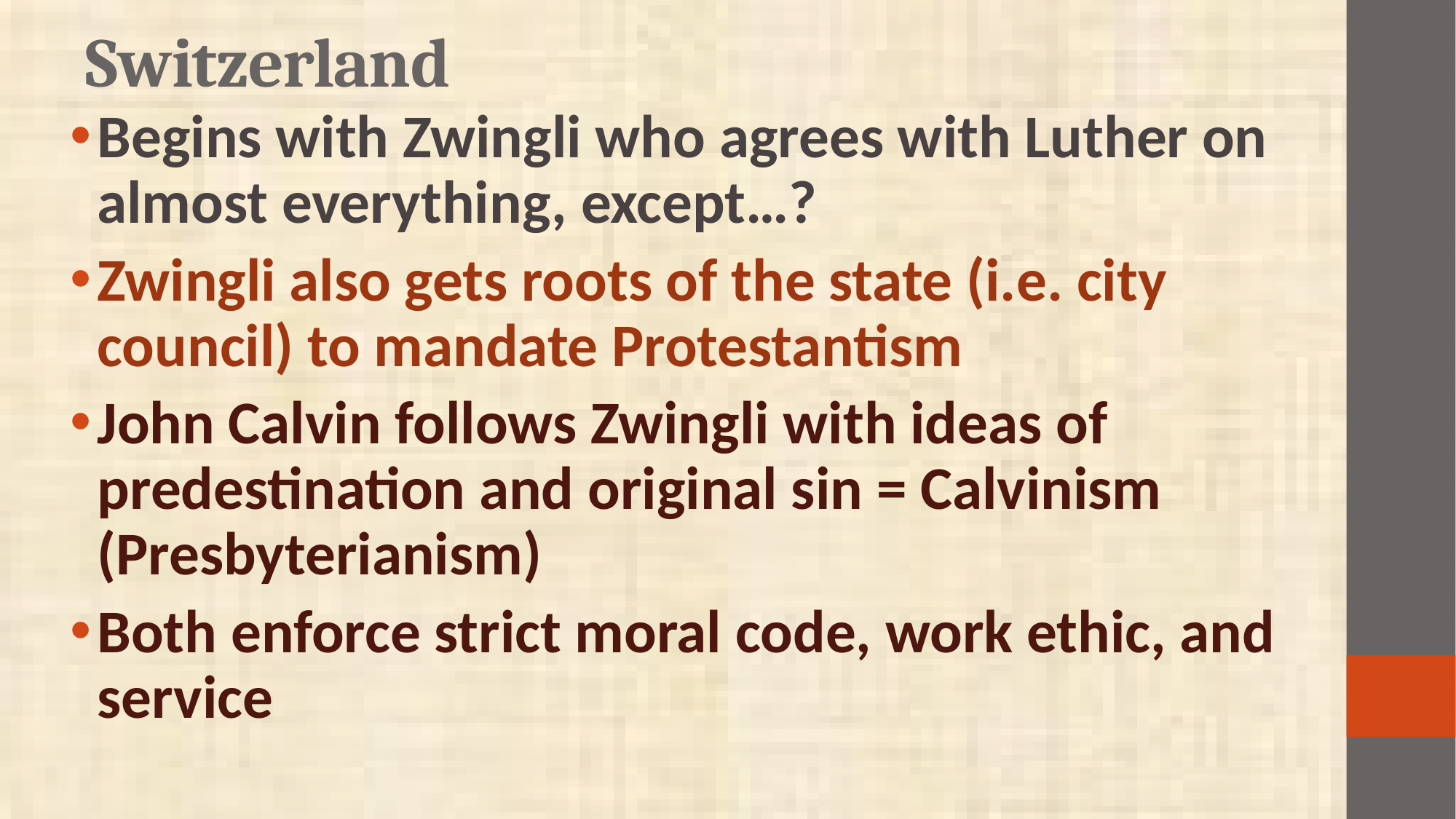

# Switzerland
Begins with Zwingli who agrees with Luther on almost everything, except…?
Zwingli also gets roots of the state (i.e. city council) to mandate Protestantism
John Calvin follows Zwingli with ideas of predestination and original sin = Calvinism (Presbyterianism)
Both enforce strict moral code, work ethic, and service